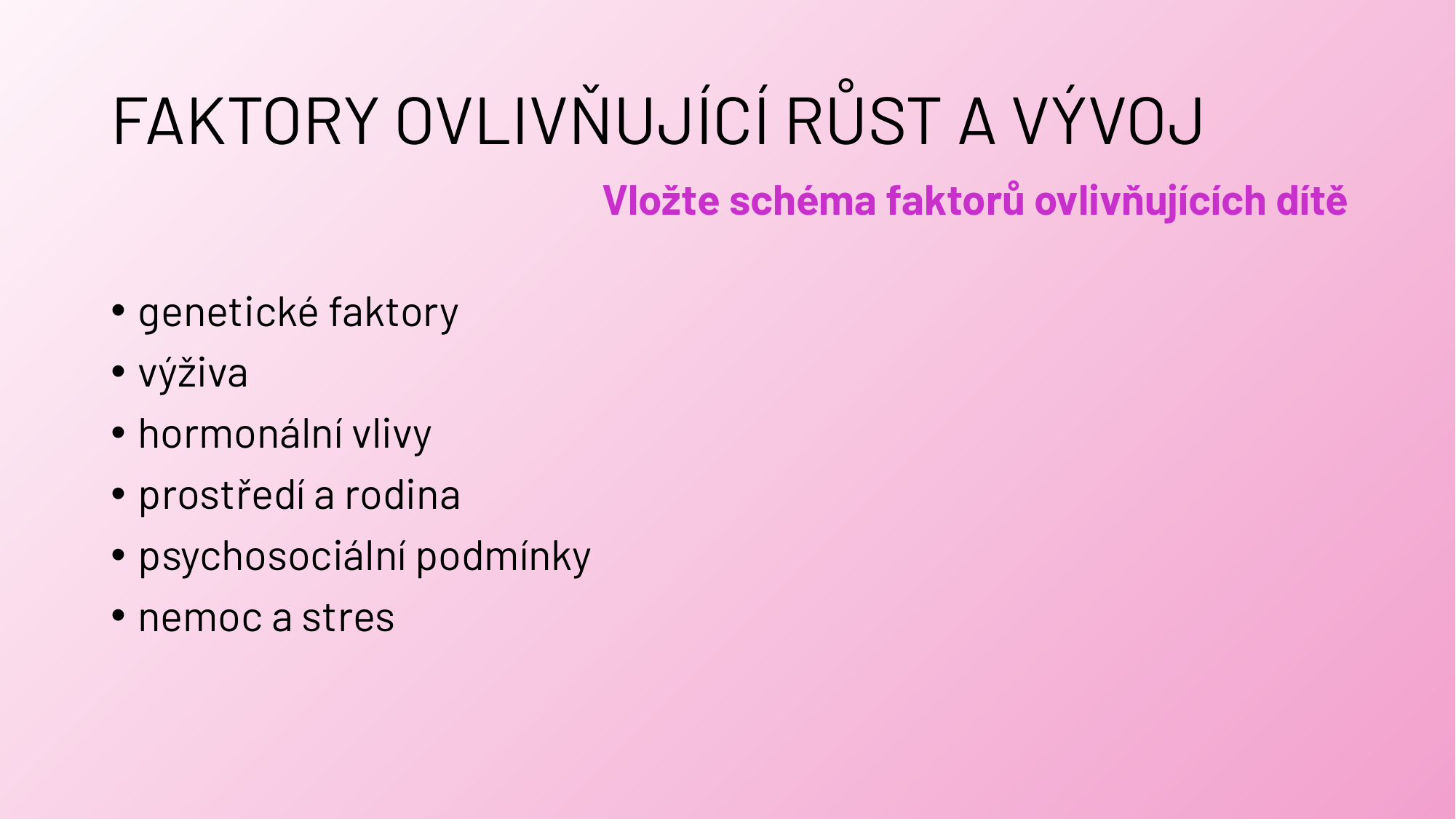

# FAKTORY OVLIVŇUJÍCÍ RŮST A VÝVOJ
Vložte schéma faktorů ovlivňujících dítě

genetické faktory
výživa
hormonální vlivy
prostředí a rodina
psychosociální podmínky
nemoc a stres